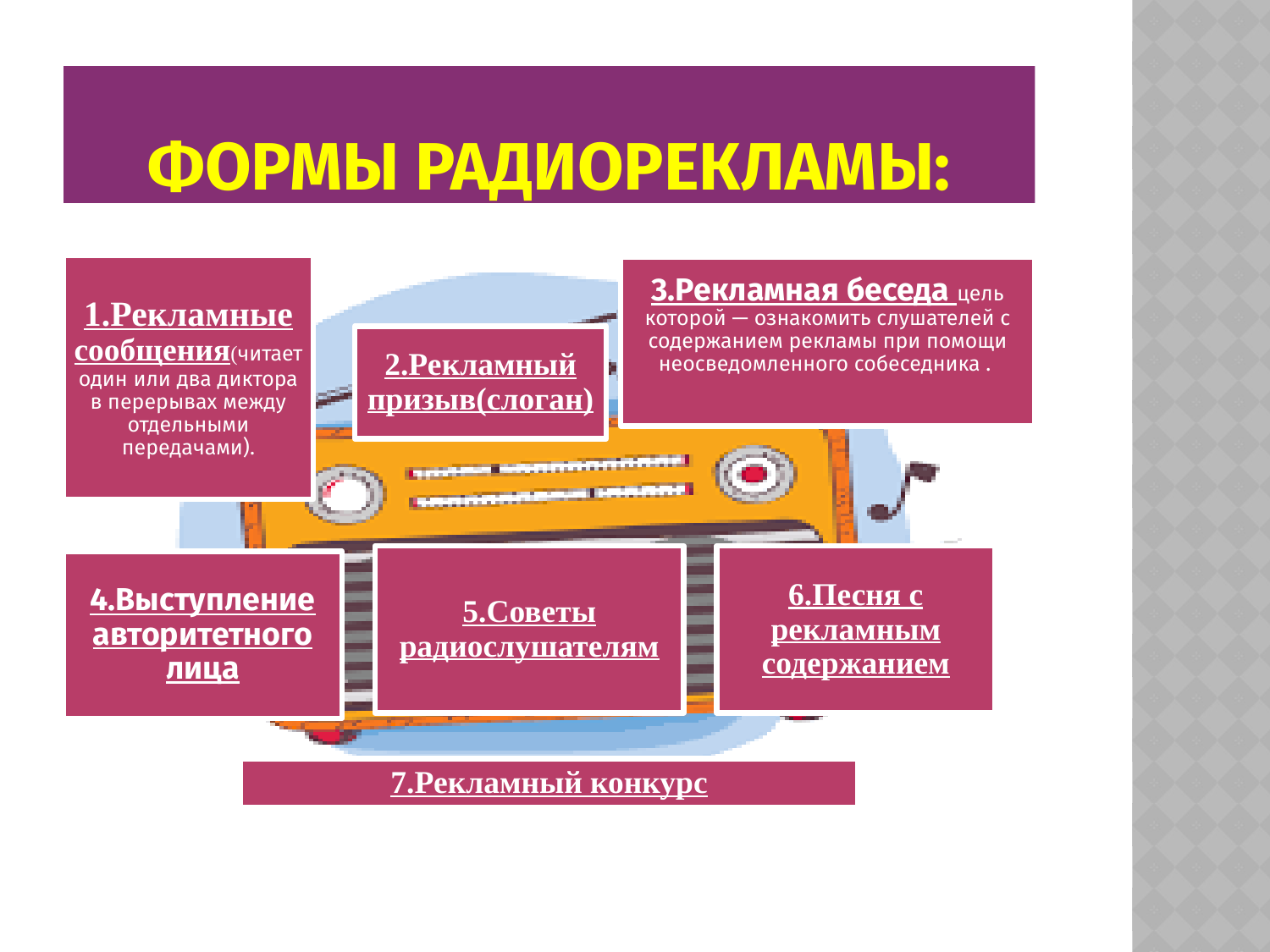

# Формы радиорекламы:
1.Рекламные сообщения(читает один или два диктора в перерывах между отдельными передачами).
2.Рекламный призыв(слоган)
3.Рекламная беседа цель которой — ознакомить слушателей с содержанием рекламы при помощи неосведомленного собеседника .

4.Выступление авторитетного лица
5.Советы радиослушателям
6.Песня с рекламным содержанием
7.Рекламный конкурс